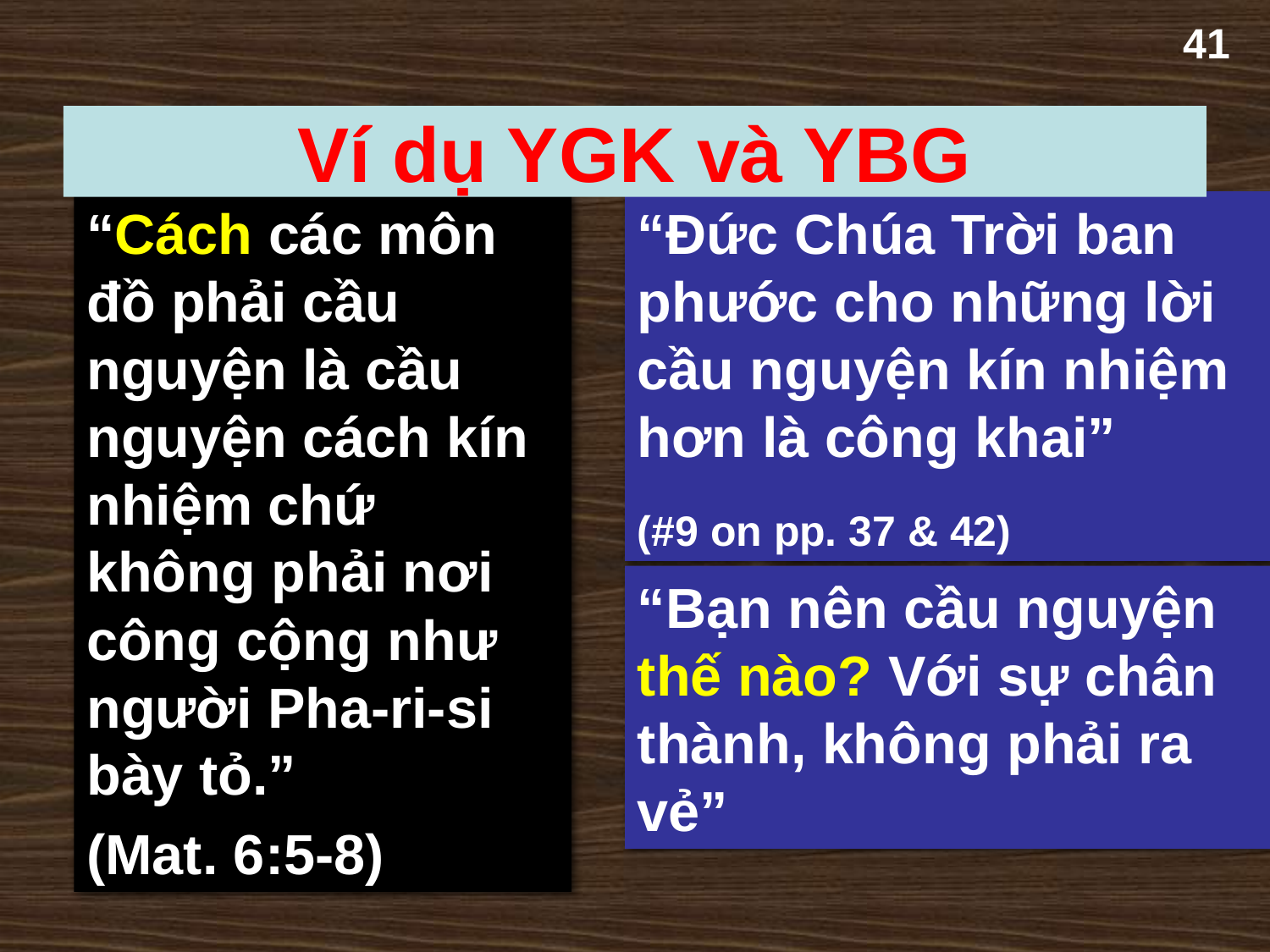

41
Ví dụ YGK và YBG
“Cách các môn đồ phải cầu nguyện là cầu nguyện cách kín nhiệm chứ không phải nơi công cộng như người Pha-ri-si bày tỏ.”
(Mat. 6:5-8)
“Đức Chúa Trời ban phước cho những lời cầu nguyện kín nhiệm hơn là công khai”

(#9 on pp. 37 & 42)
“Bạn nên cầu nguyện thế nào? Với sự chân thành, không phải ra vẻ”